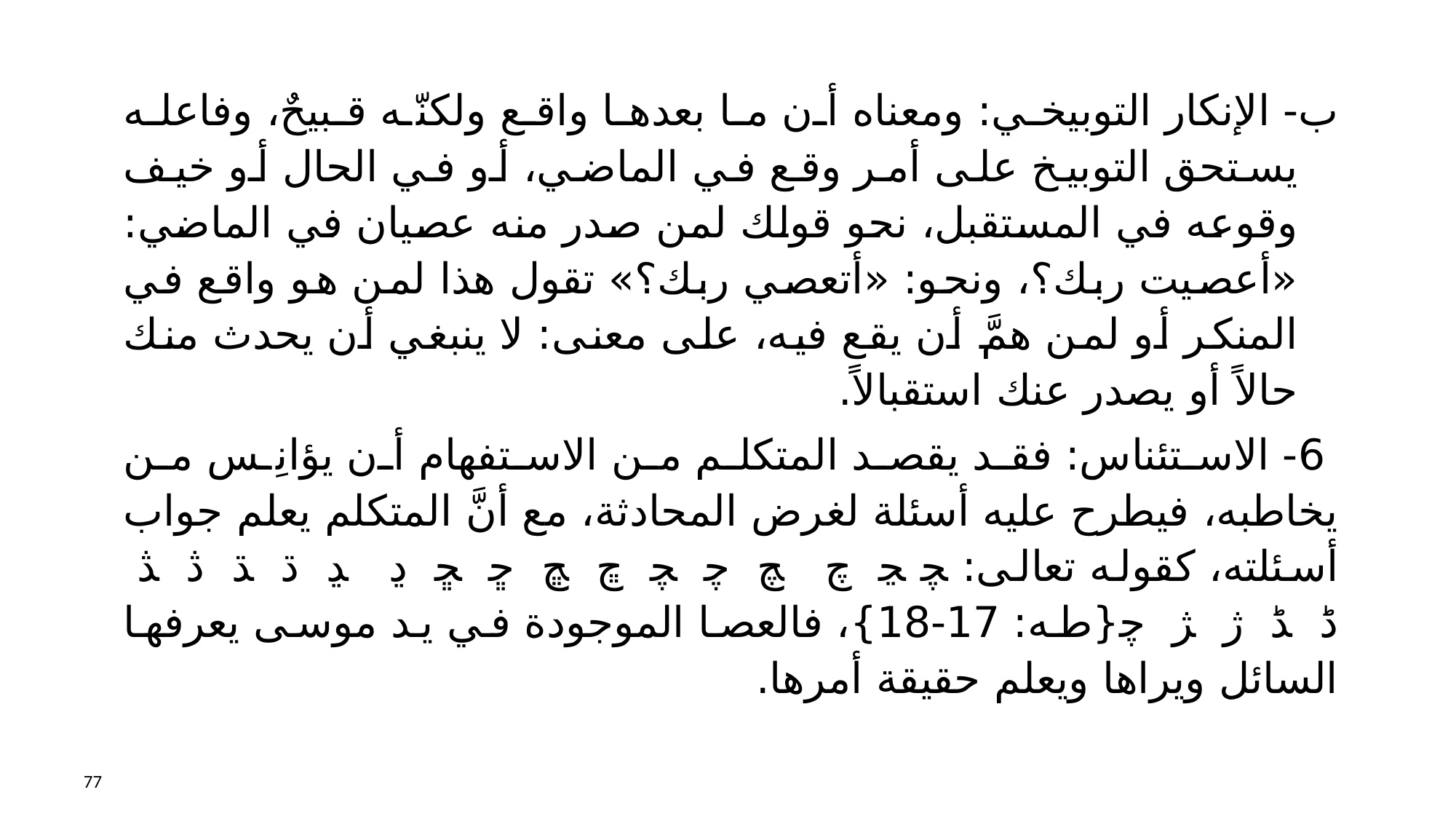

ب- الإنكار التوبيخي: ومعناه أن ما بعدها واقع ولكنّه قبيحٌ، وفاعله يستحق التوبيخ على أمر وقع في الماضي، أو في الحال أو خيف وقوعه في المستقبل، نحو قولك لمن صدر منه عصيان في الماضي: «أعصيت ربك؟، ونحو: «أتعصي ربك؟» تقول هذا لمن هو واقع في المنكر أو لمن همَّ أن يقع فيه، على معنى: لا ينبغي أن يحدث منك حالاً أو يصدر عنك استقبالاً.
 6- الاستئناس: فقد يقصد المتكلم من الاستفهام أن يؤانِس من يخاطبه، فيطرح عليه أسئلة لغرض المحادثة، مع أنَّ المتكلم يعلم جواب أسئلته، كقوله تعالى: ﭽ ﭹ  ﭺ   ﭻ  ﭼ  ﭽ  ﭾ  ﭿ  ﮀ  ﮁ  ﮂ   ﮃ  ﮄ  ﮅ  ﮆ  ﮇ  ﮈ  ﮉ  ﮊ  ﮋ  ﭼ{طه: 17-18}، فالعصا الموجودة في يد موسى يعرفها السائل ويراها ويعلم حقيقة أمرها.

77